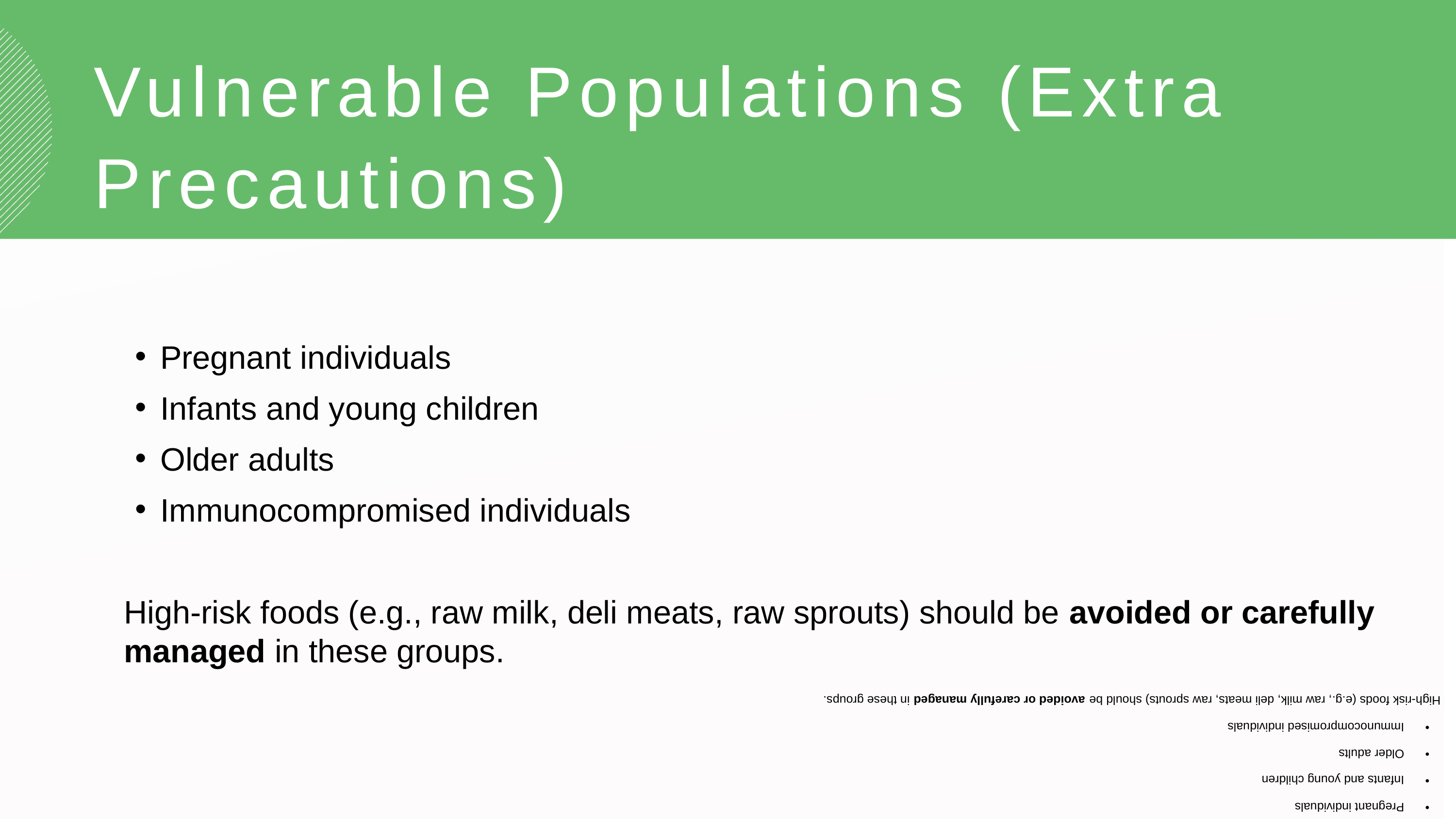

Pregnant individuals
Infants and young children
Older adults
Immunocompromised individuals
High-risk foods (e.g., raw milk, deli meats, raw sprouts) should be avoided or carefully managed in these groups.
Vulnerable Populations (Extra Precautions)

Pregnant individuals
Infants and young children
Older adults
Immunocompromised individuals

High-risk foods (e.g., raw milk, deli meats, raw sprouts) should be avoided or carefully managed in these groups.